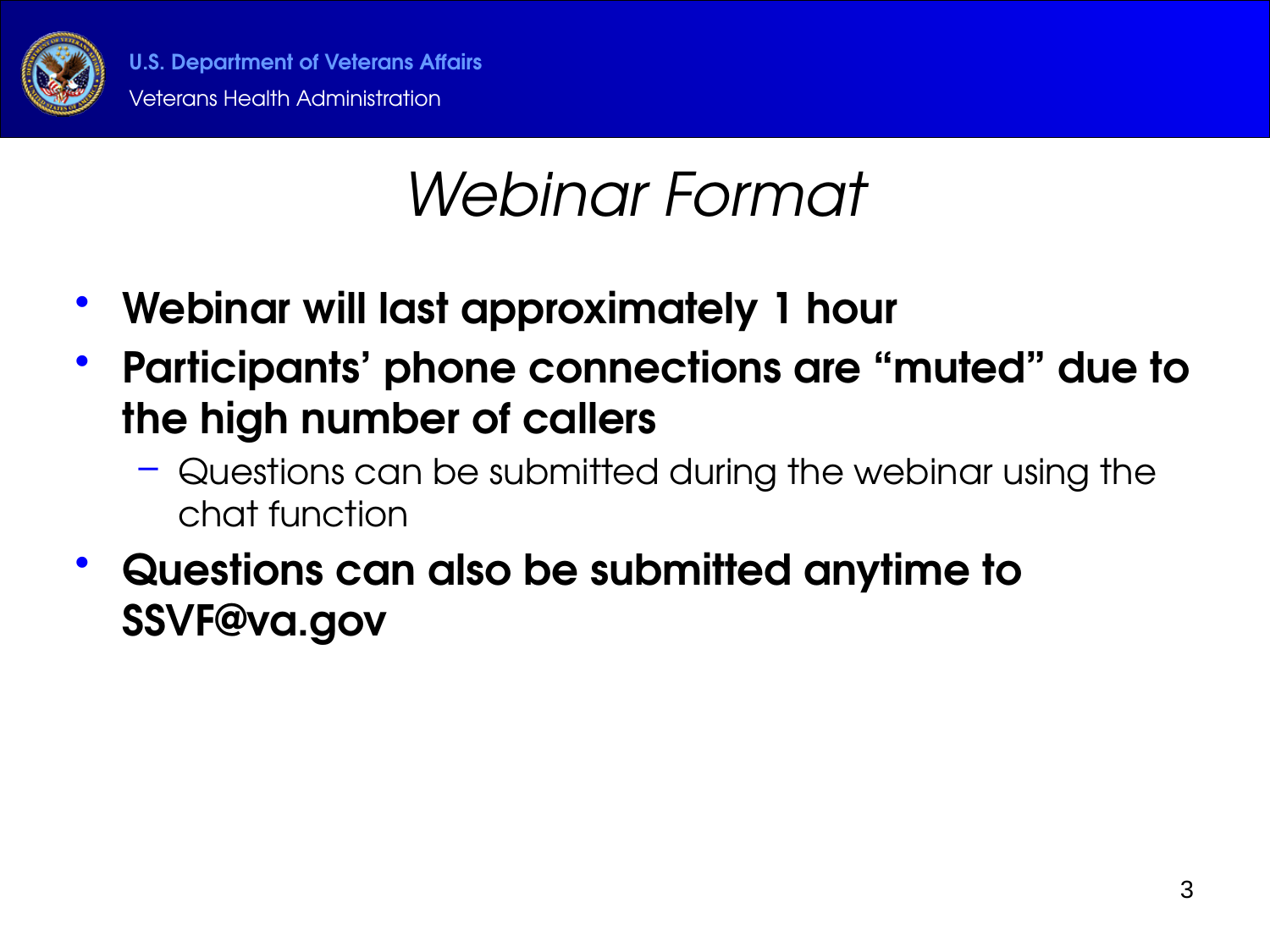

# Webinar Format
Webinar will last approximately 1 hour
Participants’ phone connections are “muted” due to the high number of callers
Questions can be submitted during the webinar using the chat function
Questions can also be submitted anytime to SSVF@va.gov

3